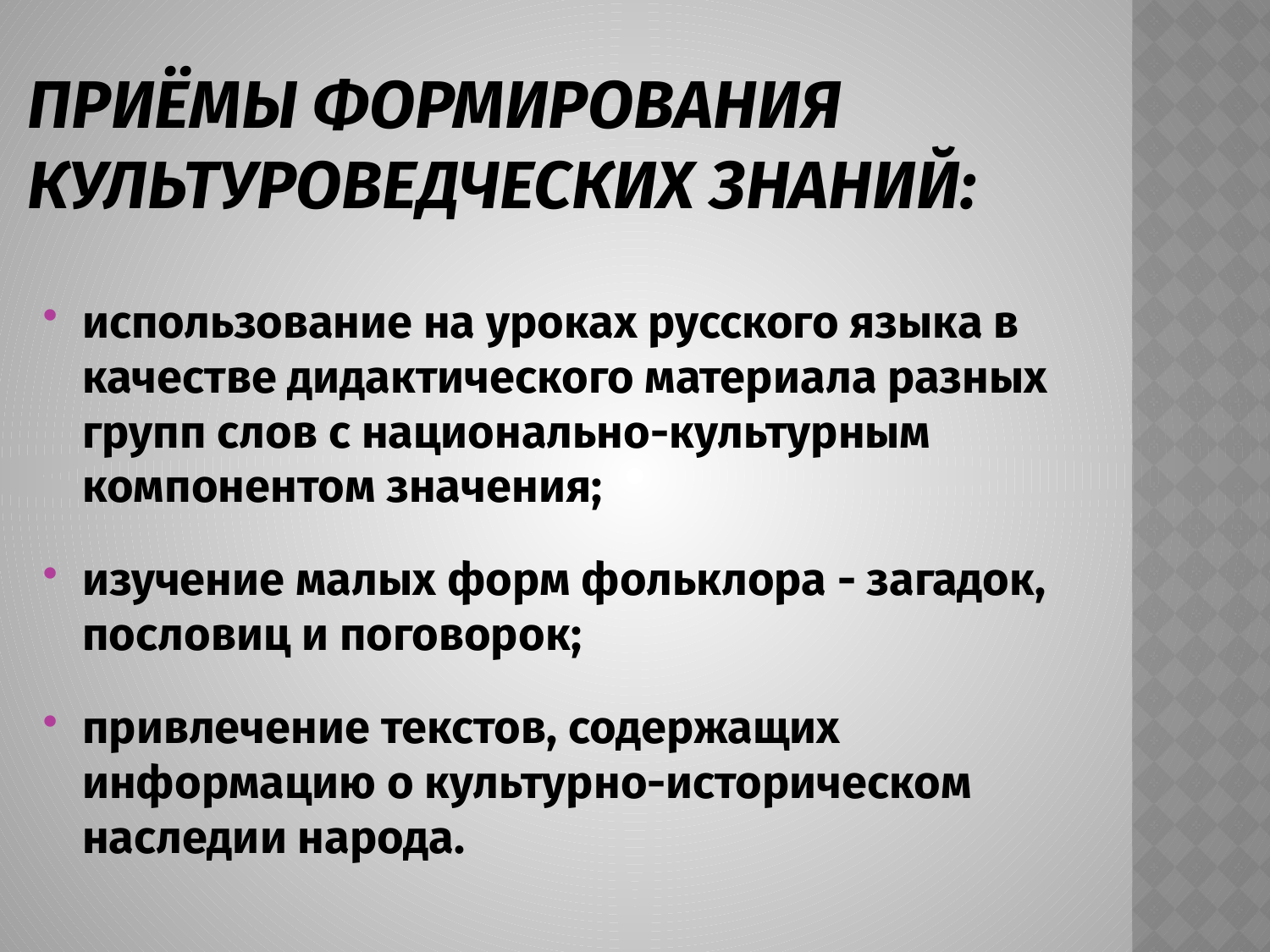

# приёмы формирования культуроведческих знаний:
использование на уроках русского языка в качестве дидактического материала разных групп слов с национально-культурным компонентом значения;

изучение малых форм фольклора - загадок, пословиц и поговорок;

привлечение текстов, содержащих информацию о культурно-историческом наследии народа.